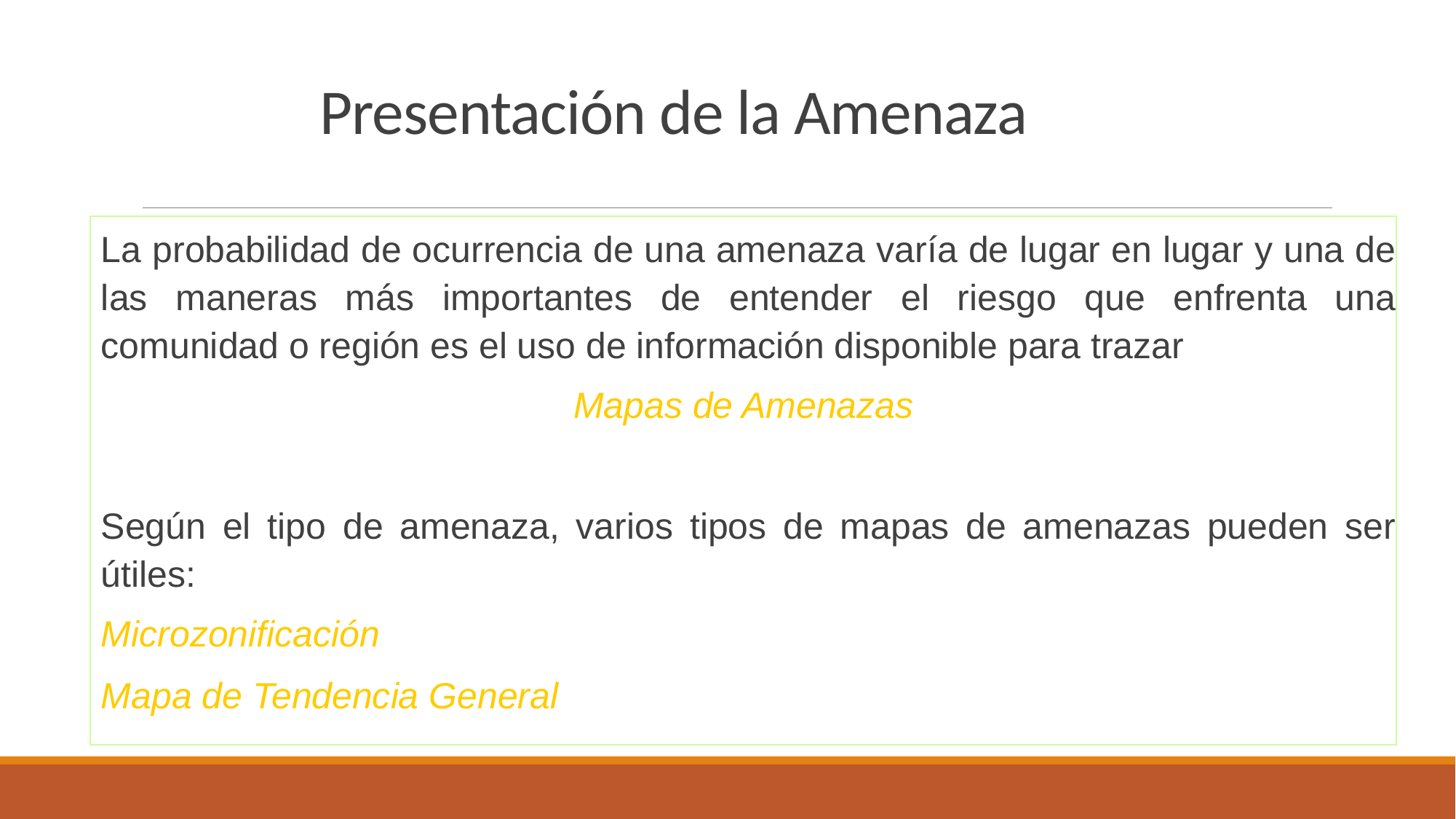

# Presentación de la Amenaza
La probabilidad de ocurrencia de una amenaza varía de lugar en lugar y una de las maneras más importantes de entender el riesgo que enfrenta una comunidad o región es el uso de información disponible para trazar
Mapas de Amenazas

Según el tipo de amenaza, varios tipos de mapas de amenazas pueden ser útiles:
Microzonificación
Mapa de Tendencia General